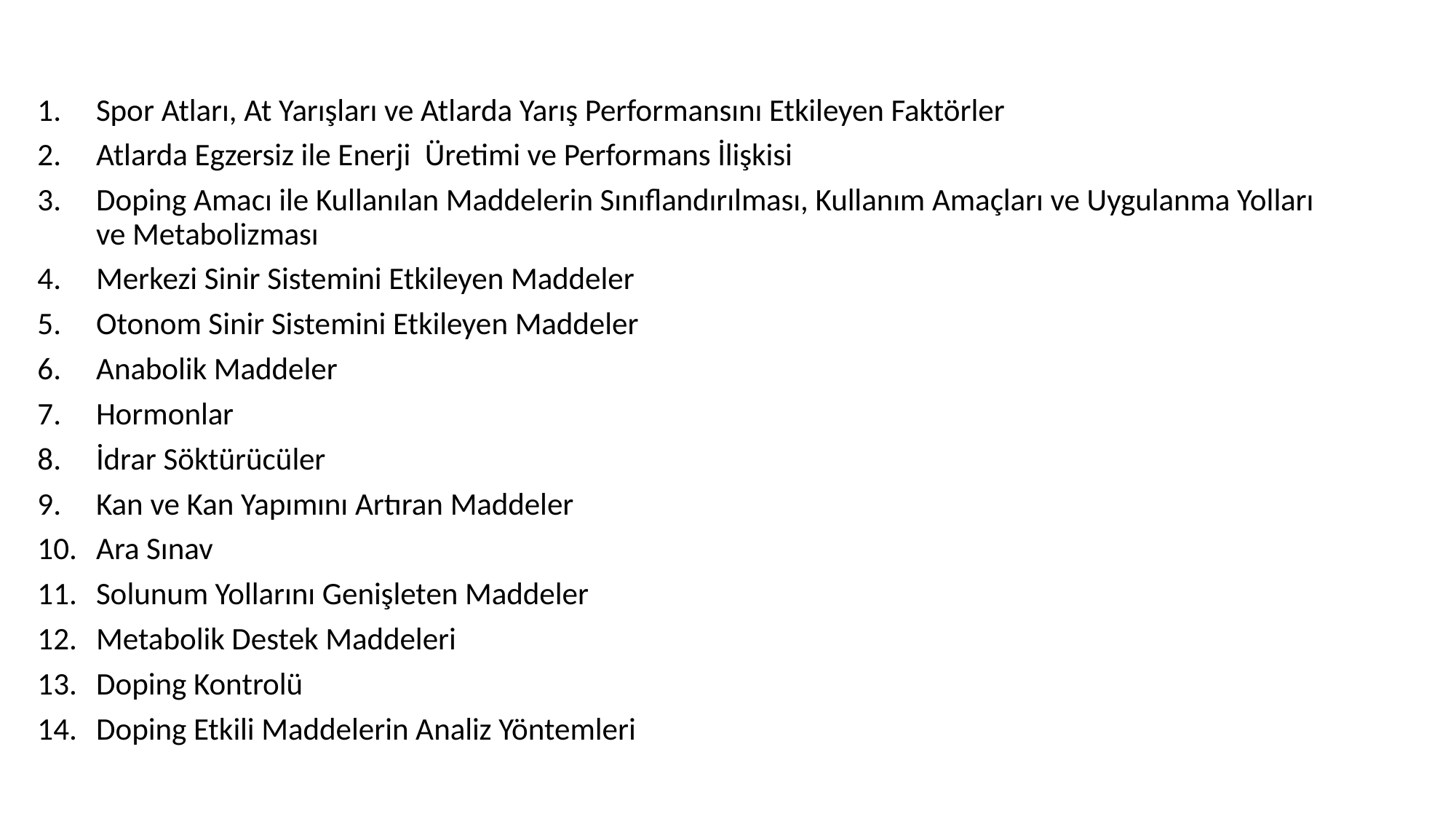

Spor Atları, At Yarışları ve Atlarda Yarış Performansını Etkileyen Faktörler
Atlarda Egzersiz ile Enerji  Üretimi ve Performans İlişkisi
Doping Amacı ile Kullanılan Maddelerin Sınıflandırılması, Kullanım Amaçları ve Uygulanma Yolları ve Metabolizması
Merkezi Sinir Sistemini Etkileyen Maddeler
Otonom Sinir Sistemini Etkileyen Maddeler
Anabolik Maddeler
Hormonlar
İdrar Söktürücüler
Kan ve Kan Yapımını Artıran Maddeler
Ara Sınav
Solunum Yollarını Genişleten Maddeler
Metabolik Destek Maddeleri
Doping Kontrolü
Doping Etkili Maddelerin Analiz Yöntemleri